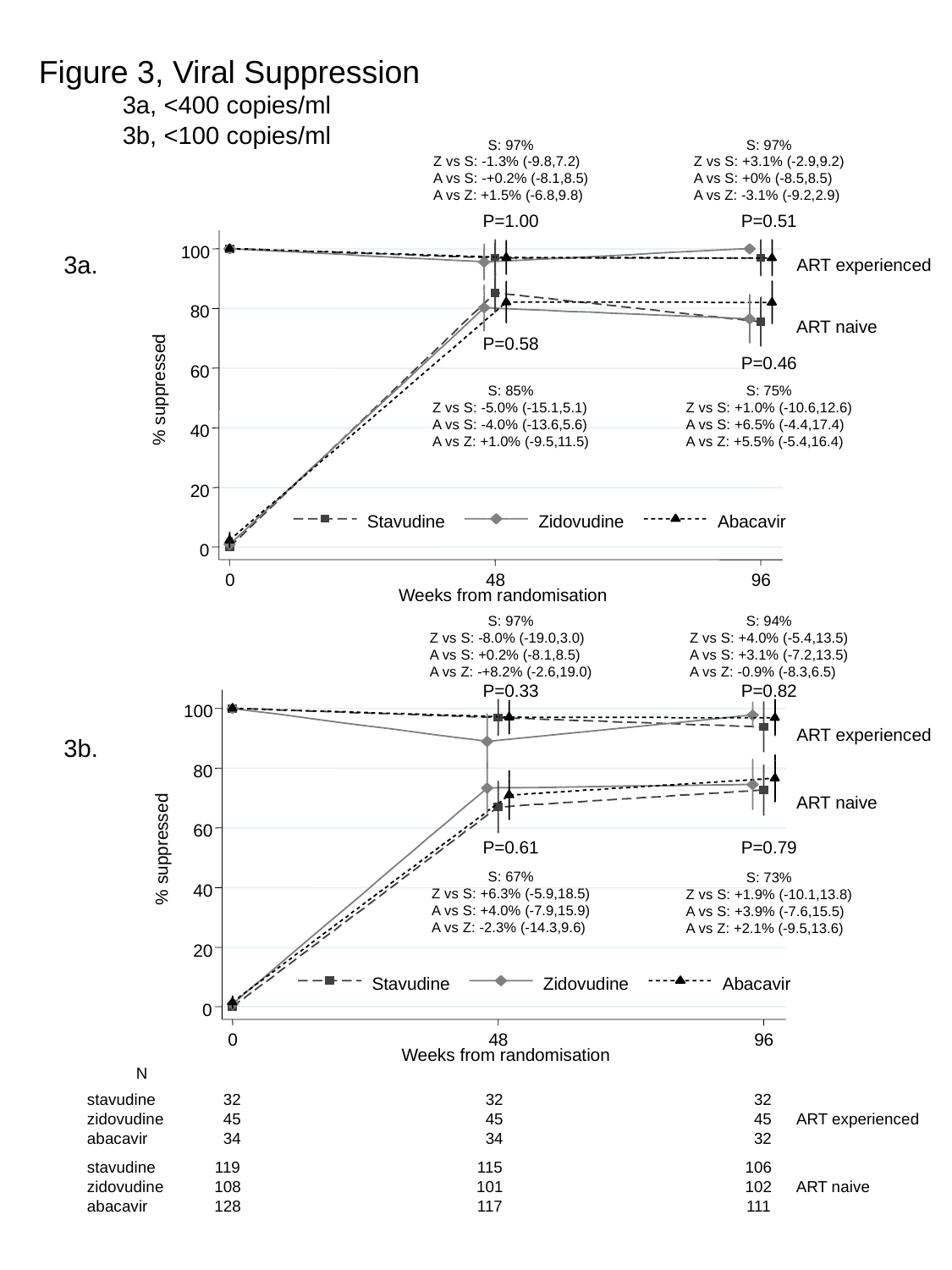

Figure 3, Viral Suppression
            3a, <400 copies/ml
            3b, <100 copies/ml
S: 97%
Z vs S: -1.3% (-9.8,7.2)
A vs S: -+0.2% (-8.1,8.5)
A vs Z: +1.5% (-6.8,9.8)
S: 97%
Z vs S: +3.1% (-2.9,9.2)
A vs S: +0% (-8.5,8.5)
A vs Z: -3.1% (-9.2,2.9)
P=1.00
P=0.51

60

40

20

0

100

80

% suppressed

Stavudine
Zidovudine
Abacavir

0
48
96
Weeks from randomisation
3a.
ART experienced
ART naive
P=0.58
P=0.46
S: 85%
Z vs S: -5.0% (-15.1,5.1)
A vs S: -4.0% (-13.6,5.6)
A vs Z: +1.0% (-9.5,11.5)
S: 75%
Z vs S: +1.0% (-10.6,12.6)
A vs S: +6.5% (-4.4,17.4)
A vs Z: +5.5% (-5.4,16.4)
S: 97%
Z vs S: -8.0% (-19.0,3.0)
A vs S: +0.2% (-8.1,8.5)
A vs Z: -+8.2% (-2.6,19.0)
S: 94%
Z vs S: +4.0% (-5.4,13.5)
A vs S: +3.1% (-7.2,13.5)
A vs Z: -0.9% (-8.3,6.5)
P=0.33
P=0.82

80

60

40

20

0

100

% suppressed

Stavudine
Zidovudine
Abacavir

0
48
96
Weeks from randomisation
ART experienced
3b.
ART naive
P=0.61
P=0.79
S: 67%
Z vs S: +6.3% (-5.9,18.5)
A vs S: +4.0% (-7.9,15.9)
A vs Z: -2.3% (-14.3,9.6)
S: 73%
Z vs S: +1.9% (-10.1,13.8)
A vs S: +3.9% (-7.6,15.5)
A vs Z: +2.1% (-9.5,13.6)
N
stavudine
32
32
32
zidovudine
45
45
45
ART experienced
abacavir
34
34
32
stavudine
119
115
106
zidovudine
108
101
102
ART naive
abacavir
128
117
111